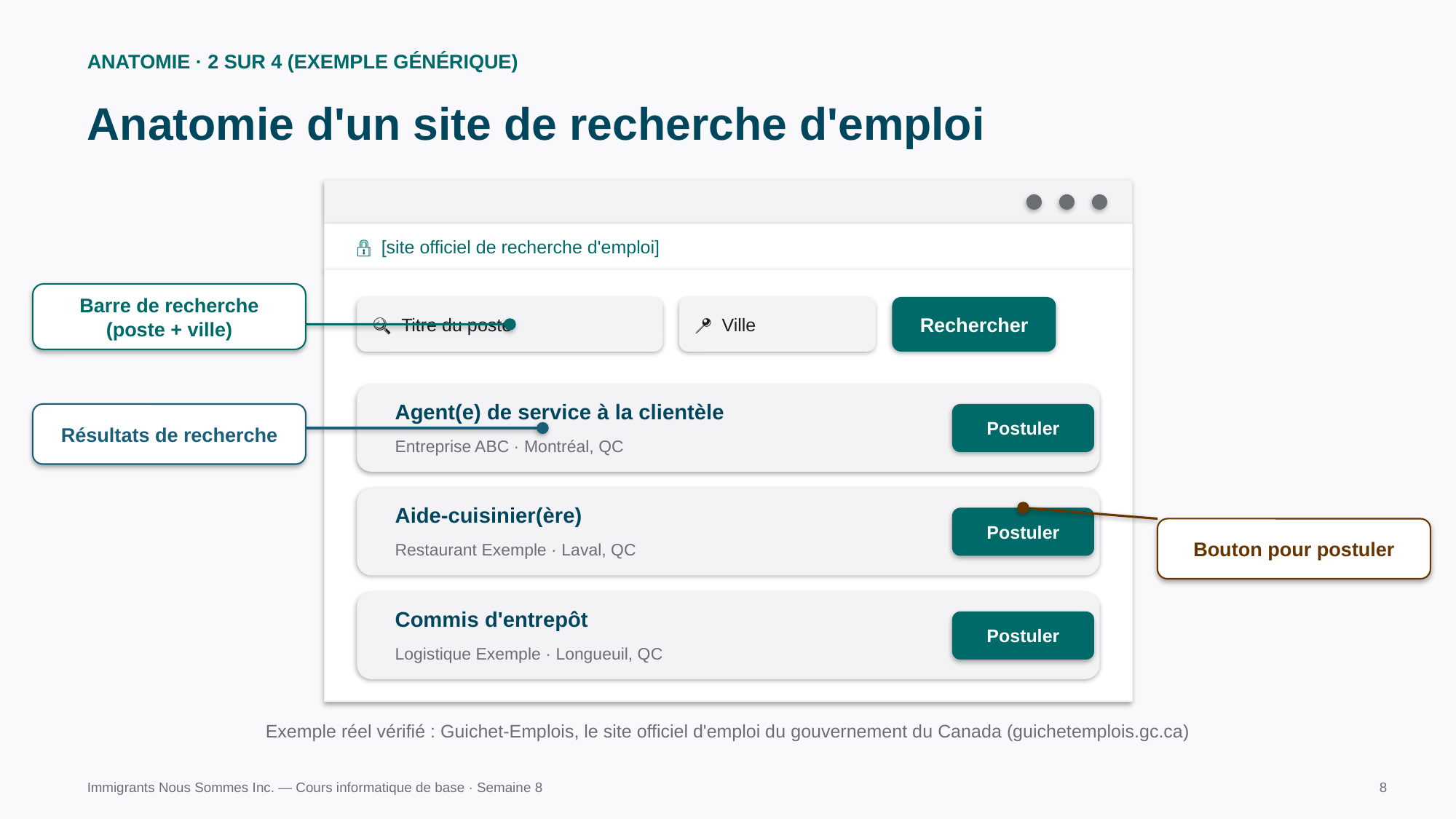

ANATOMIE · 2 SUR 4 (EXEMPLE GÉNÉRIQUE)
Anatomie d'un site de recherche d'emploi

🔒  [site officiel de recherche d'emploi]

Barre de recherche
(poste + ville)
🔍  Titre du poste
📍  Ville
Rechercher

Agent(e) de service à la clientèle
Résultats de recherche
Postuler

Entreprise ABC · Montréal, QC

Aide-cuisinier(ère)

Postuler
Bouton pour postuler
Restaurant Exemple · Laval, QC

Commis d'entrepôt
Postuler
Logistique Exemple · Longueuil, QC
Exemple réel vérifié : Guichet-Emplois, le site officiel d'emploi du gouvernement du Canada (guichetemplois.gc.ca)
Immigrants Nous Sommes Inc. — Cours informatique de base · Semaine 8
8